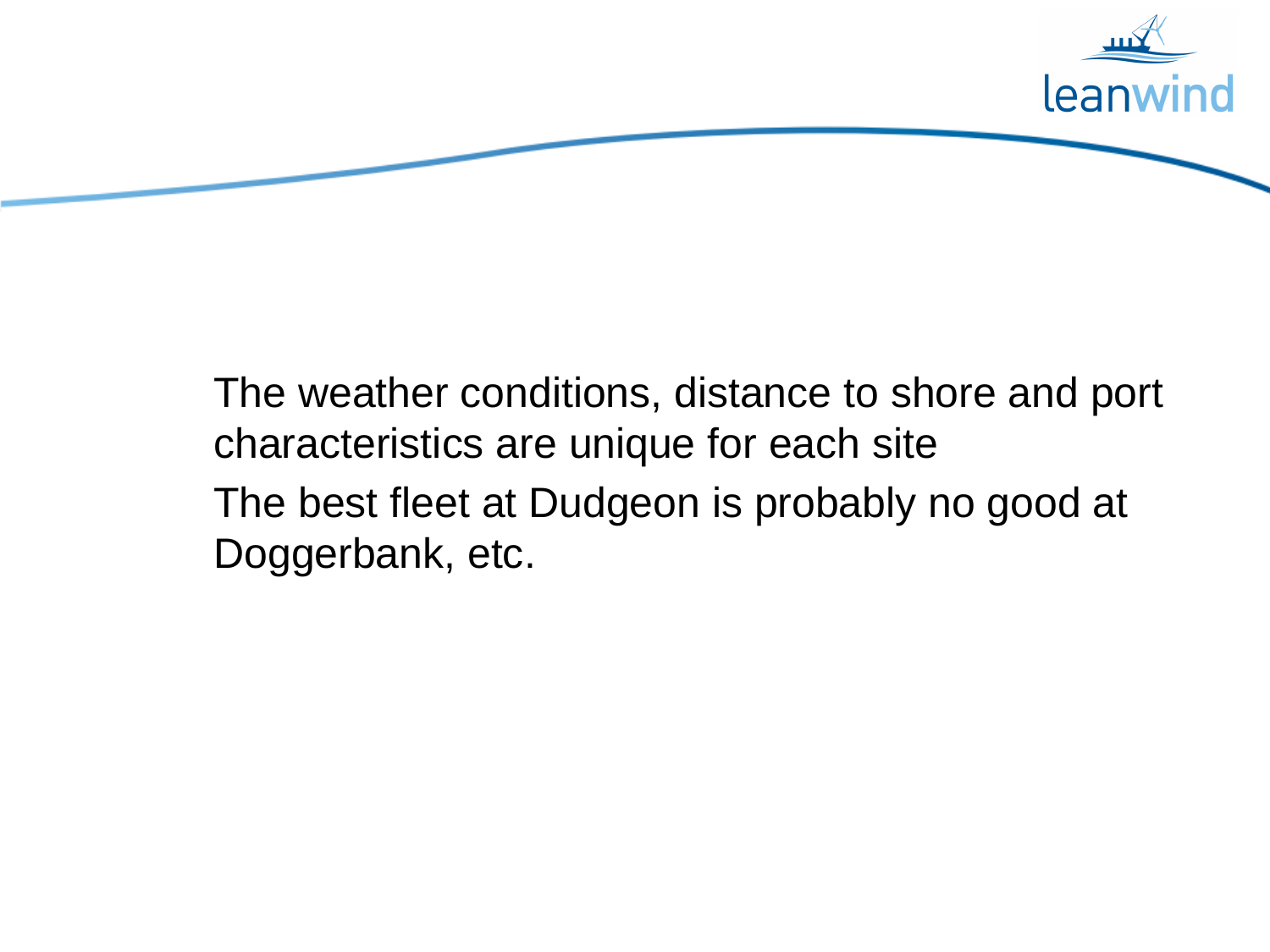

#

The weather conditions, distance to shore and port characteristics are unique for each site
The best fleet at Dudgeon is probably no good at Doggerbank, etc.